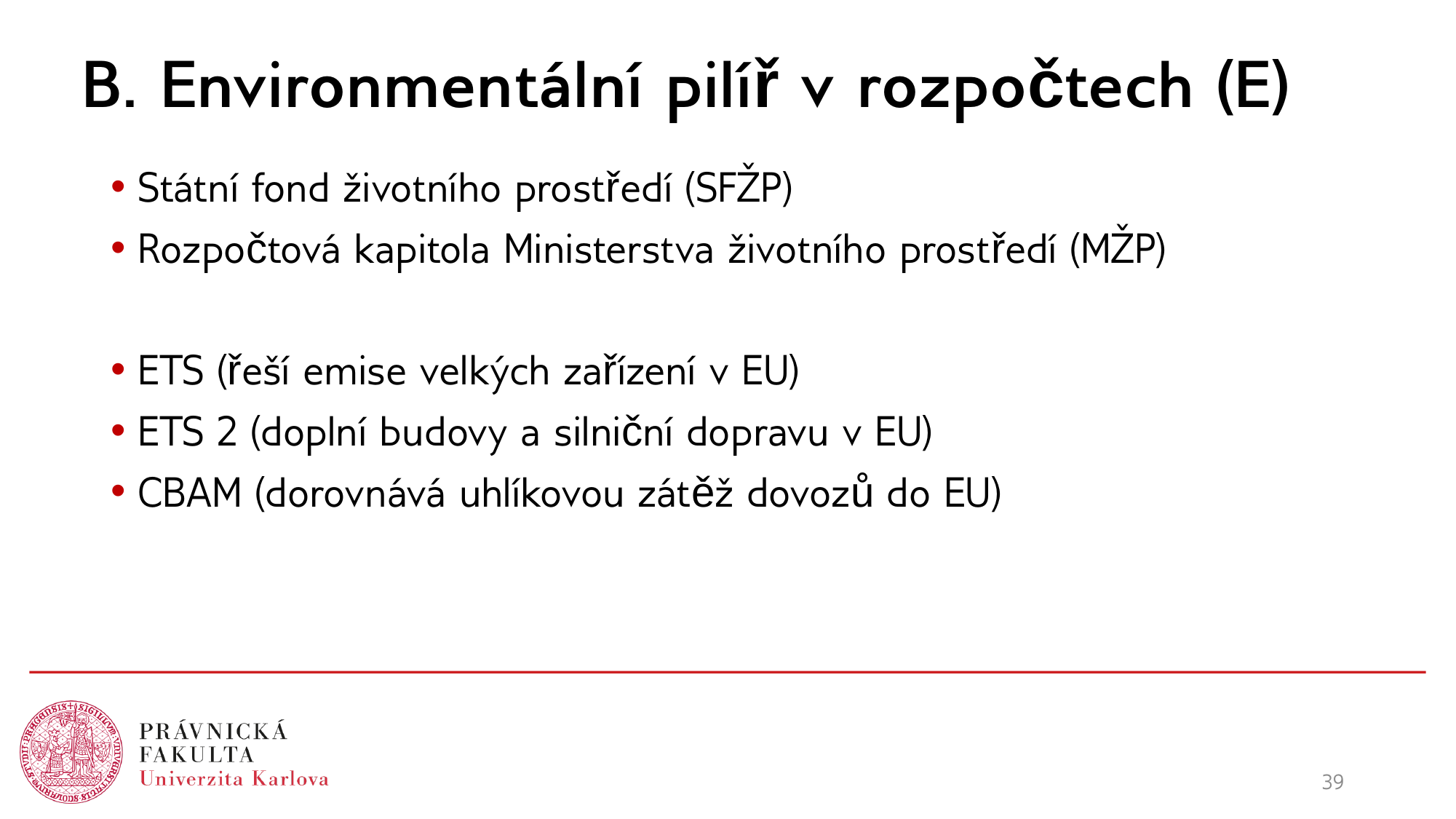

# B. Environmentální pilíř v rozpočtech (E)
Státní fond životního prostředí (SFŽP)
Rozpočtová kapitola Ministerstva životního prostředí (MŽP)

ETS (řeší emise velkých zařízení v EU)
ETS 2 (doplní budovy a silniční dopravu v EU)
CBAM (dorovnává uhlíkovou zátěž dovozů do EU)

39